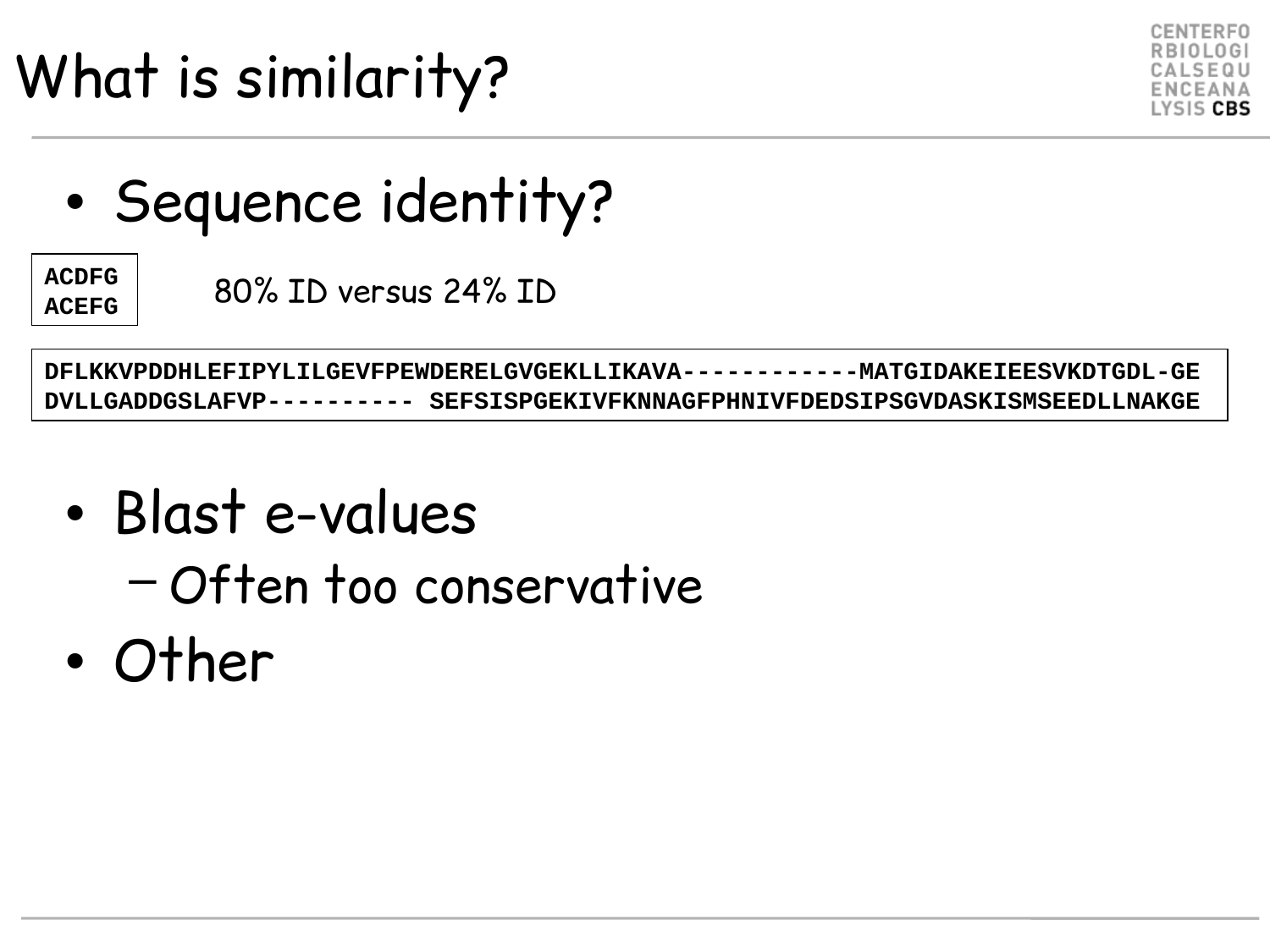

# What is similarity?
Sequence identity?

Blast e-values
Often too conservative
Other
ACDFG
ACEFG
80% ID versus 24% ID
DFLKKVPDDHLEFIPYLILGEVFPEWDERELGVGEKLLIKAVA------------MATGIDAKEIEESVKDTGDL-GE
DVLLGADDGSLAFVP---------- SEFSISPGEKIVFKNNAGFPHNIVFDEDSIPSGVDASKISMSEEDLLNAKGE